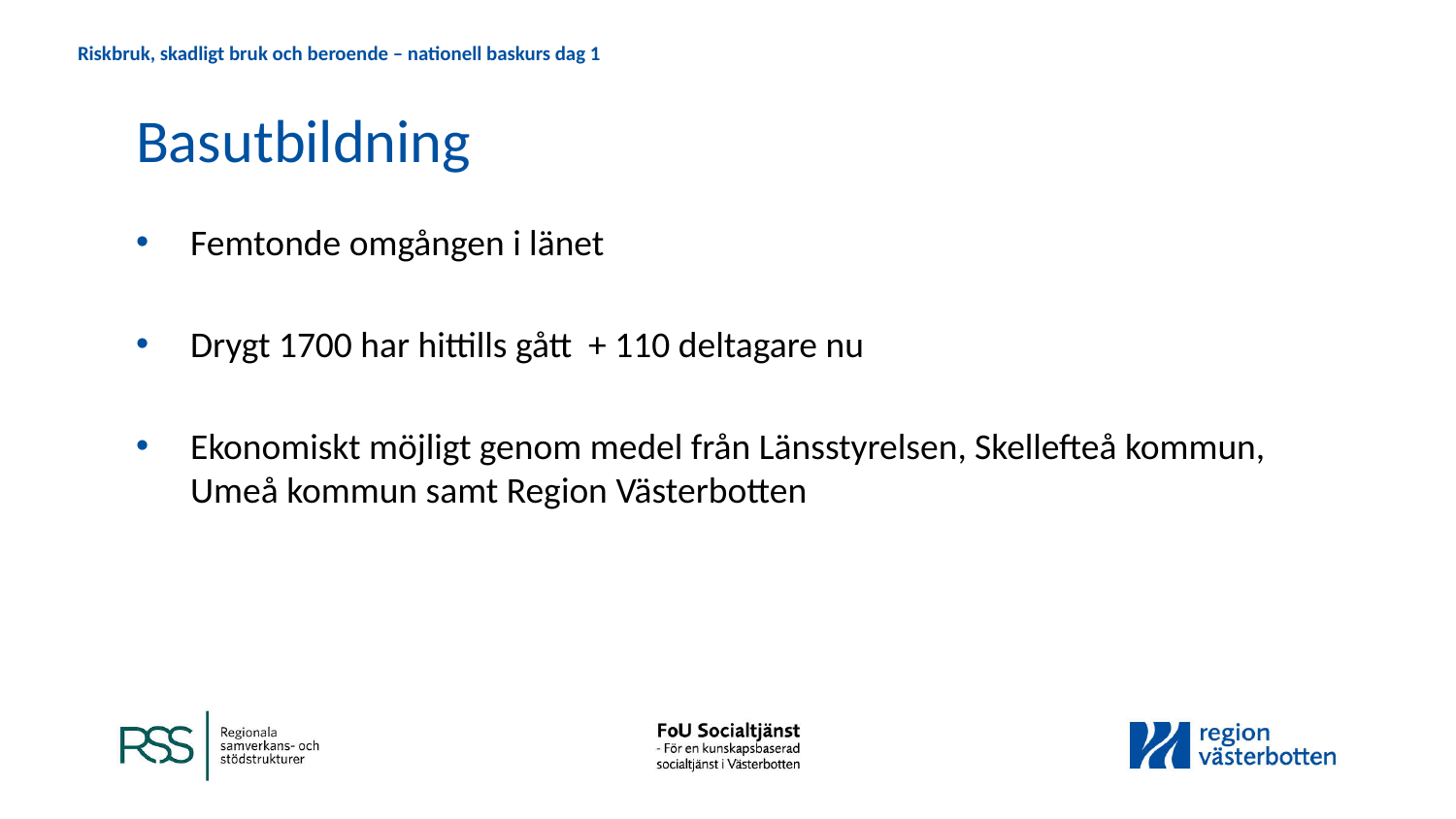

Riskbruk, skadligt bruk och beroende – nationell baskurs dag 1
# Basutbildning
Femtonde omgången i länet

Drygt 1700 har hittills gått  + 110 deltagare nu

Ekonomiskt möjligt genom medel från Länsstyrelsen, Skellefteå kommun, Umeå kommun samt Region Västerbotten